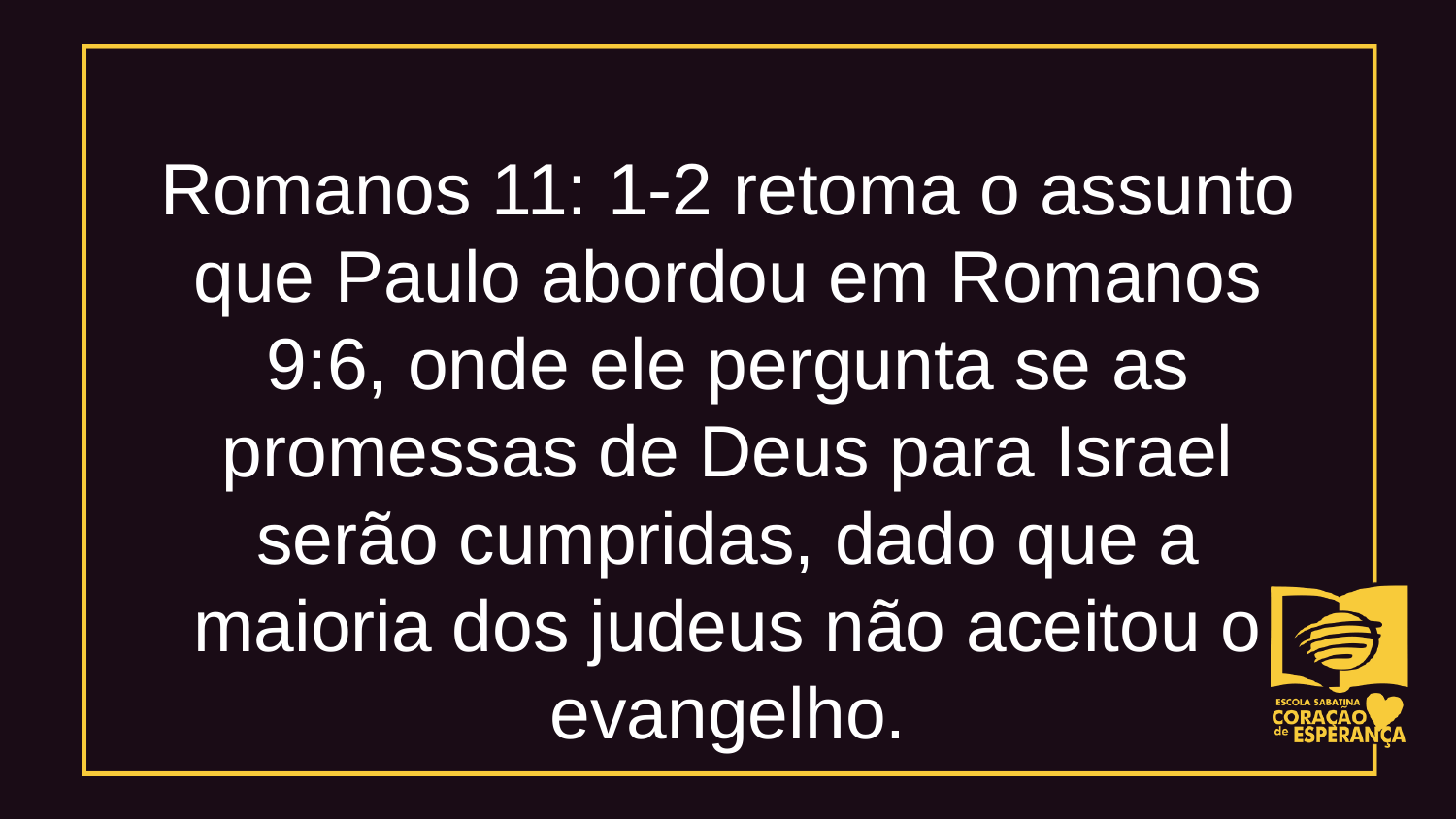

Romanos 11: 1-2 retoma o assunto que Paulo abordou em Romanos 9:6, onde ele pergunta se as promessas de Deus para Israel serão cumpridas, dado que a maioria dos judeus não aceitou o evangelho.